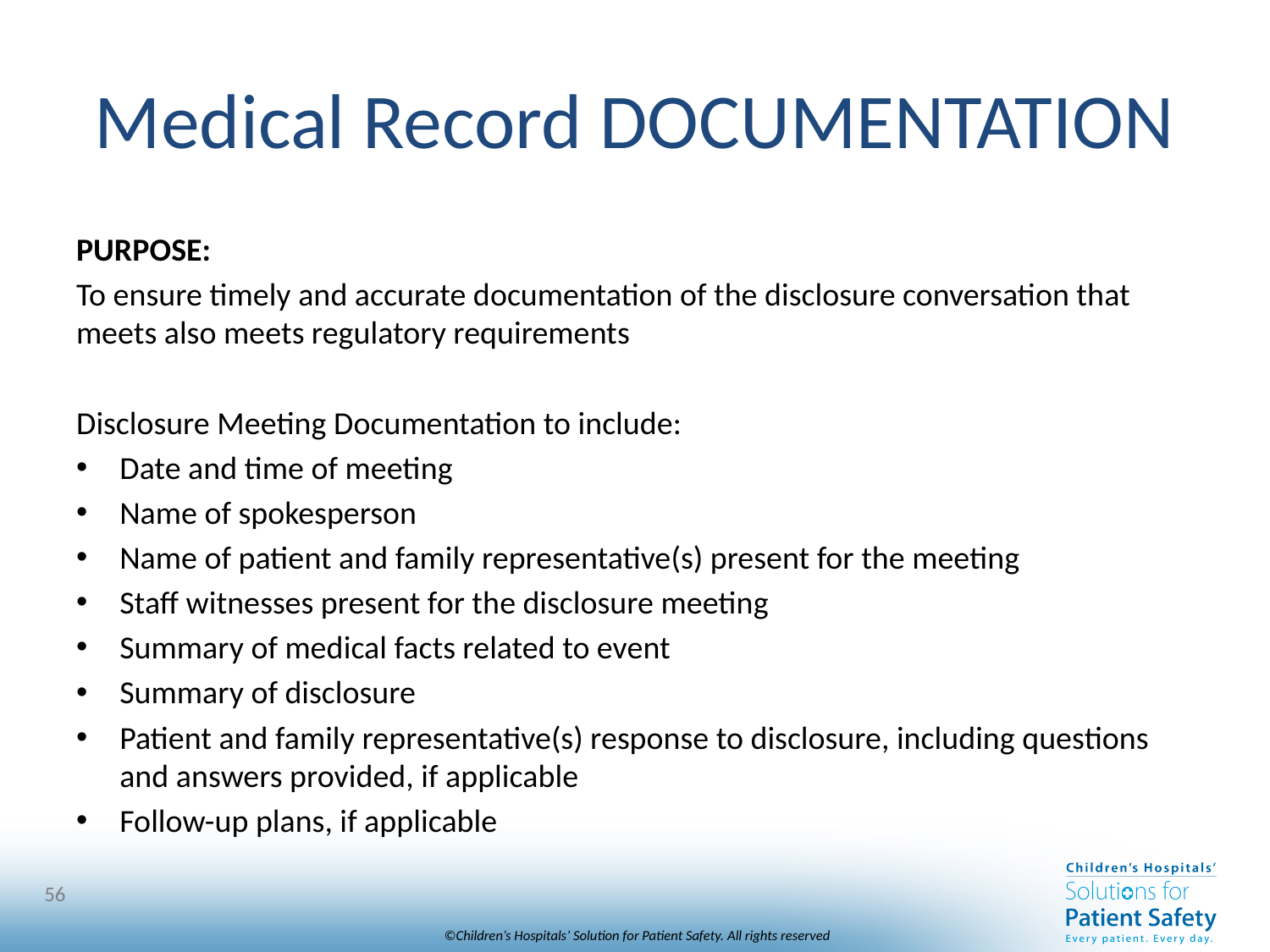

# Medical Record DOCUMENTATION
PURPOSE:
To ensure timely and accurate documentation of the disclosure conversation that meets also meets regulatory requirements

Disclosure Meeting Documentation to include:
Date and time of meeting
Name of spokesperson
Name of patient and family representative(s) present for the meeting
Staff witnesses present for the disclosure meeting
Summary of medical facts related to event
Summary of disclosure
Patient and family representative(s) response to disclosure, including questions and answers provided, if applicable
Follow-up plans, if applicable